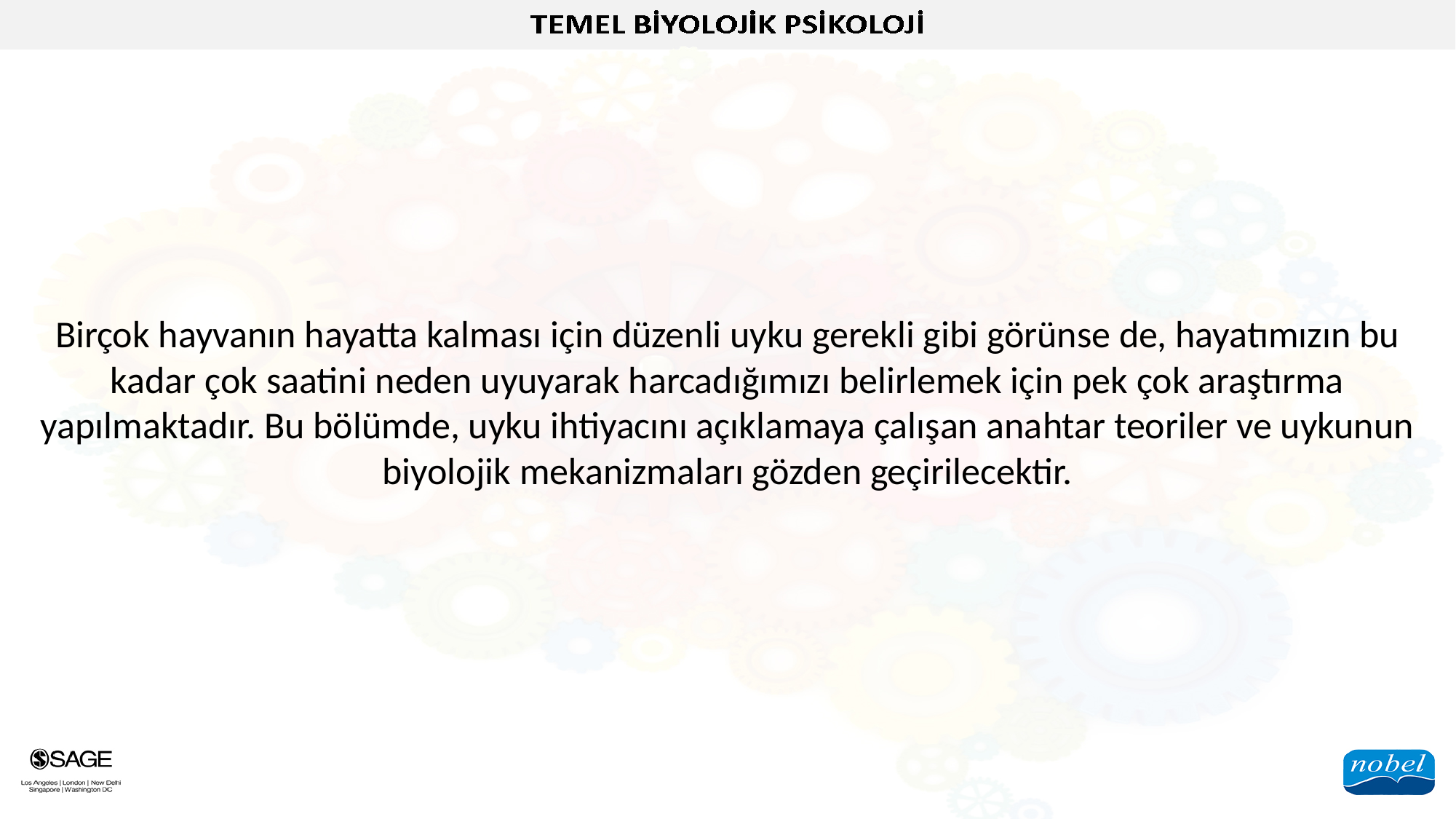

Birçok hayvanın hayatta kalması için düzenli uyku gerekli gibi görünse de, hayatımızın bu kadar çok saatini neden uyuyarak harcadığımızı belirlemek için pek çok araştırma yapılmaktadır. Bu bölümde, uyku ihtiyacını açıklamaya çalışan anahtar teoriler ve uykunun biyolojik mekanizmaları gözden geçirilecektir.